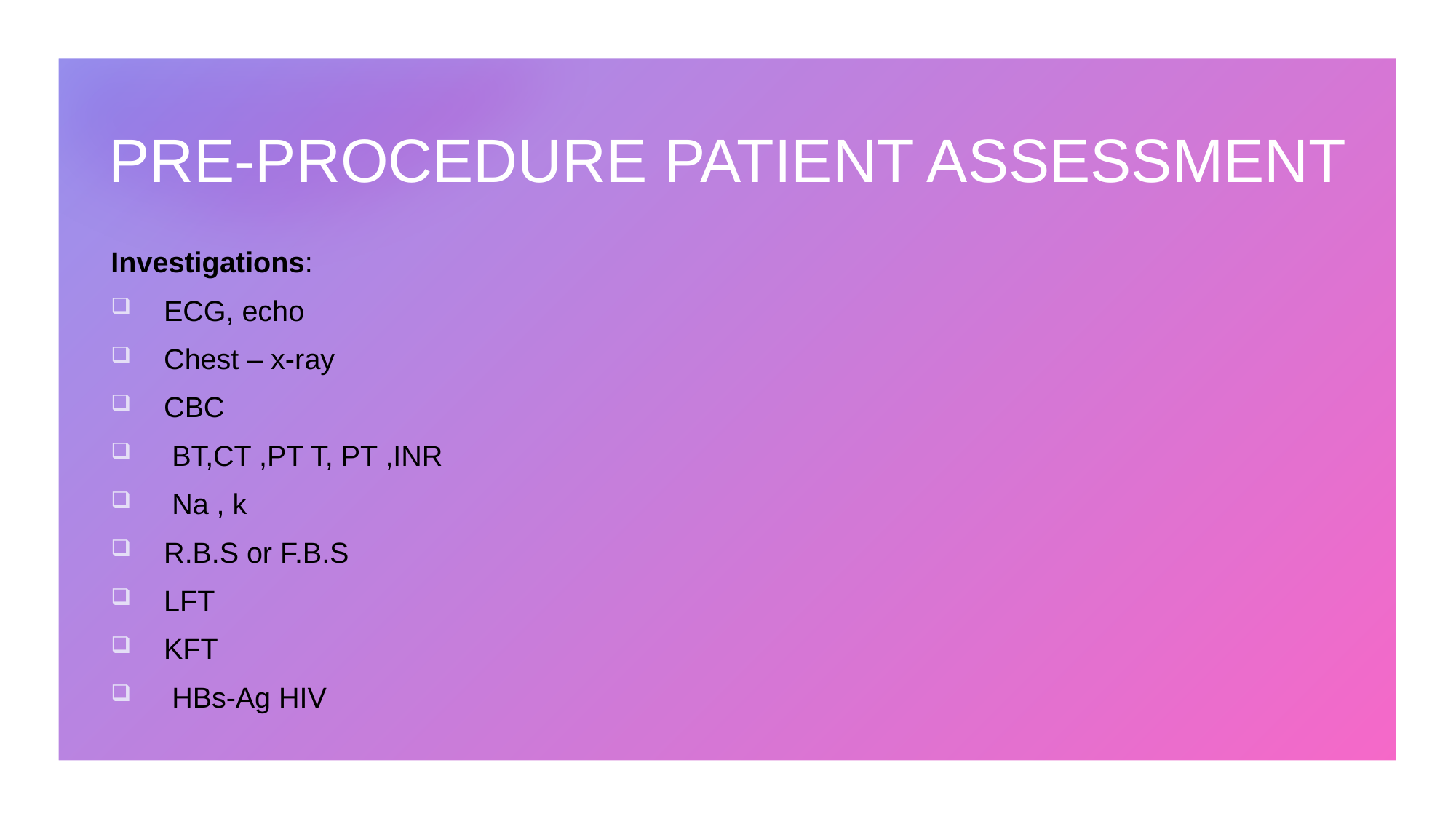

# PRE-PROCEDURE PATIENT ASSESSMENT
Investigations:
ECG, echo
Chest – x-ray
CBC
 BT,CT ,PT T, PT ,INR
 Na , k
R.B.S or F.B.S
LFT
KFT
 HBs-Ag HIV